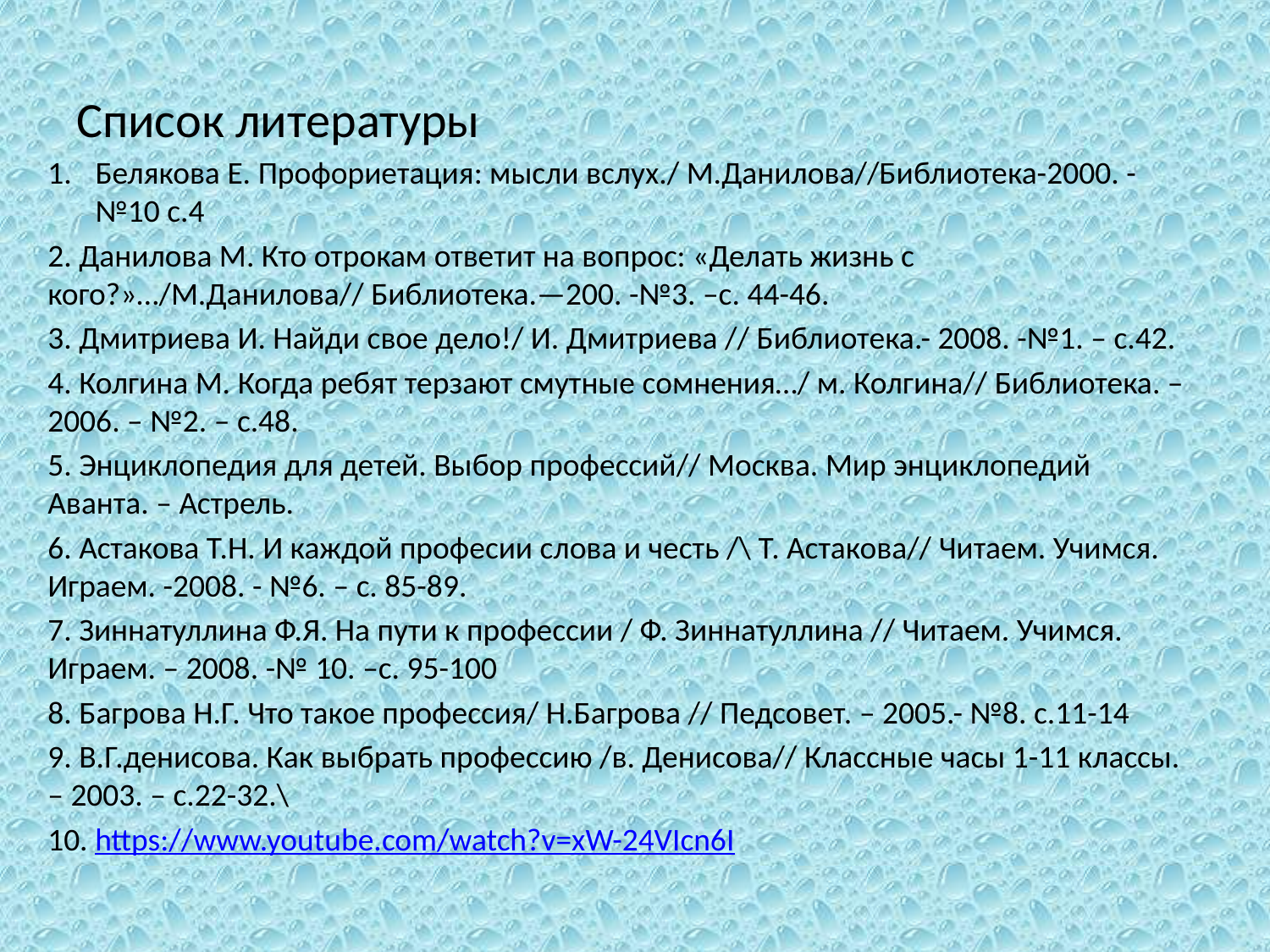

# Список литературы
Белякова Е. Профориетация: мысли вслух./ М.Данилова//Библиотека-2000. -№10 с.4
2. Данилова М. Кто отрокам ответит на вопрос: «Делать жизнь с кого?»…/М.Данилова// Библиотека.—200. -№3. –с. 44-46.
3. Дмитриева И. Найди свое дело!/ И. Дмитриева // Библиотека.- 2008. -№1. – с.42.
4. Колгина М. Когда ребят терзают смутные сомнения…/ м. Колгина// Библиотека. – 2006. – №2. – с.48.
5. Энциклопедия для детей. Выбор профессий// Москва. Мир энциклопедий Аванта. – Астрель.
6. Астакова Т.Н. И каждой професии слова и честь /\ Т. Астакова// Читаем. Учимся. Играем. -2008. - №6. – с. 85-89.
7. Зиннатуллина Ф.Я. На пути к профессии / Ф. Зиннатуллина // Читаем. Учимся. Играем. – 2008. -№ 10. –с. 95-100
8. Багрова Н.Г. Что такое профессия/ Н.Багрова // Педсовет. – 2005.- №8. с.11-14
9. В.Г.денисова. Как выбрать профессию /в. Денисова// Классные часы 1-11 классы. – 2003. – с.22-32.\
10. https://www.youtube.com/watch?v=xW-24VIcn6I